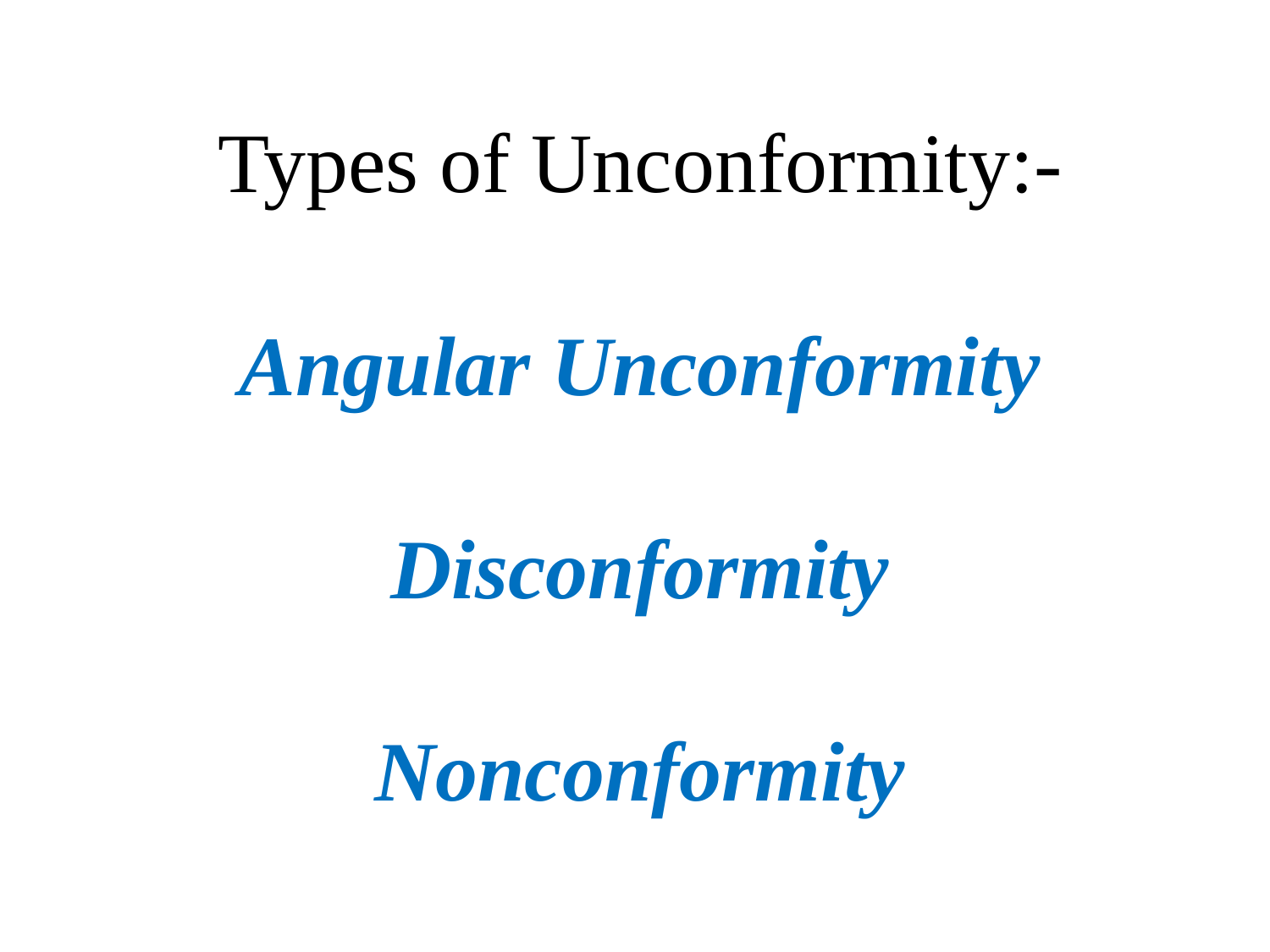

Types of Unconformity:-
Angular Unconformity
Disconformity
Nonconformity